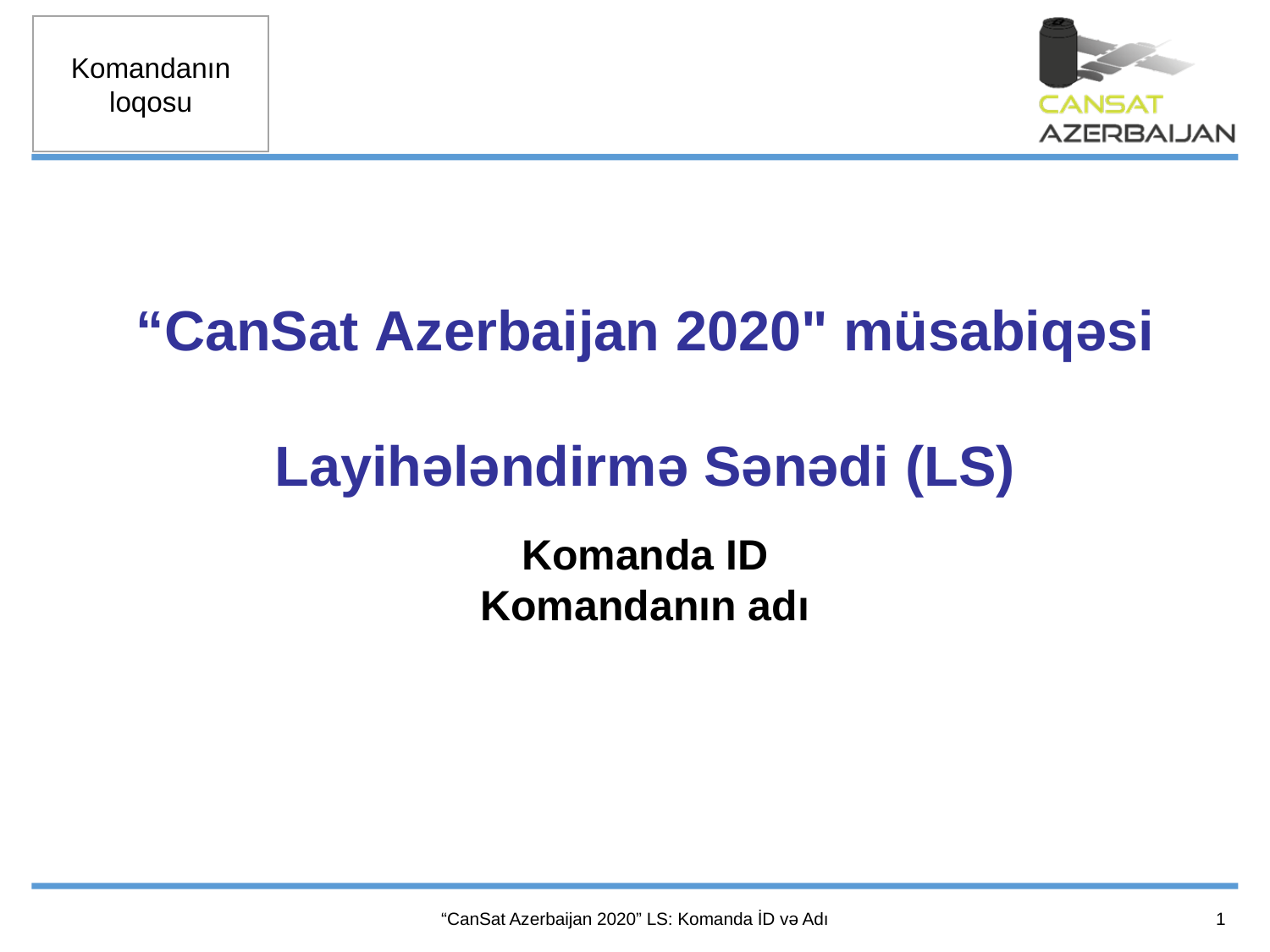

“CanSat Azerbaijan 2020" müsabiqəsi
Layihələndirmə Sənədi (LS)
Komanda ID
Komandanın adı

1
“CanSat Azerbaijan 2020” LS: Komanda İD və Adı